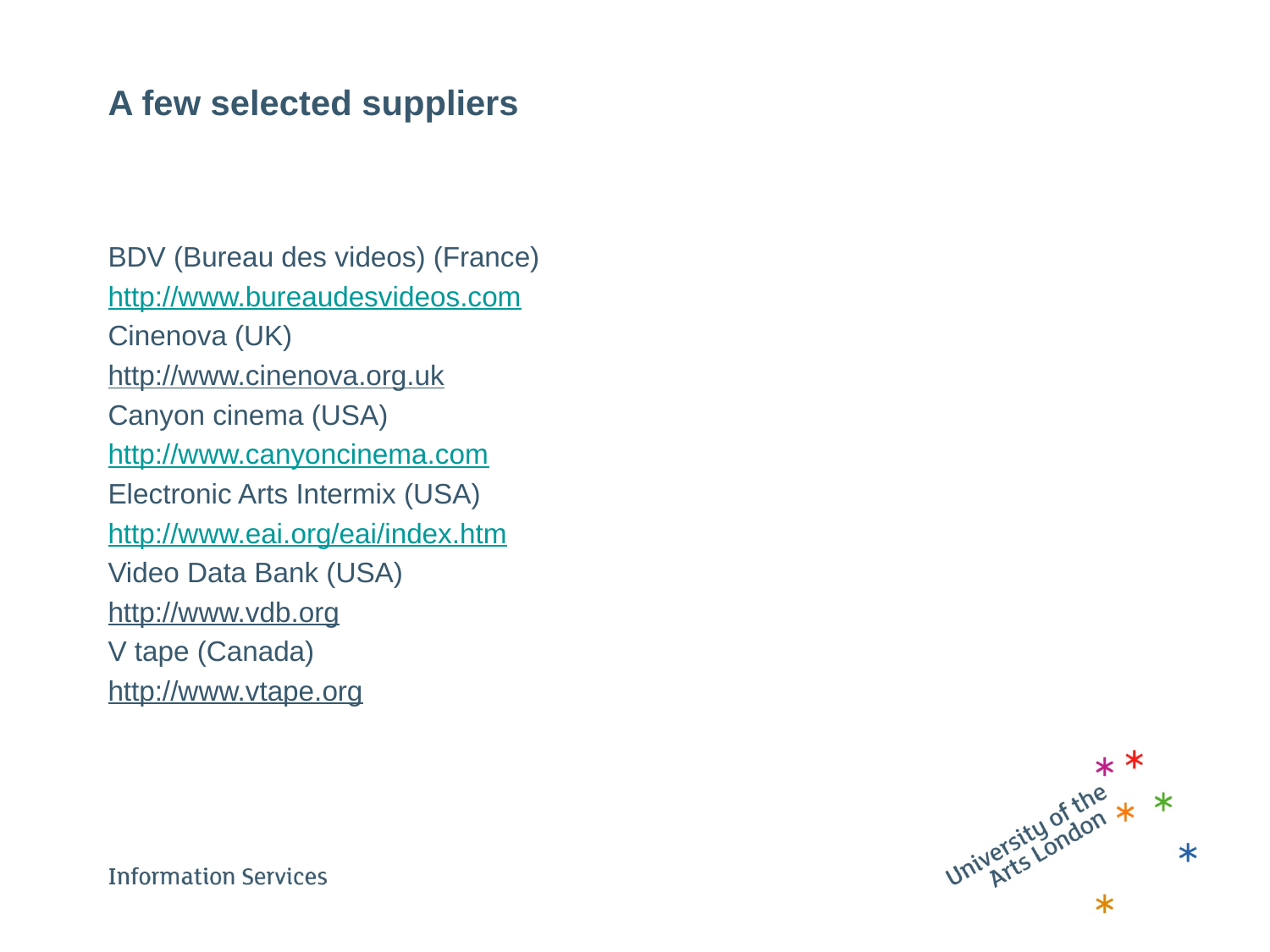

# A few selected suppliers
BDV (Bureau des videos) (France)
http://www.bureaudesvideos.com
Cinenova (UK)
http://www.cinenova.org.uk
Canyon cinema (USA)
http://www.canyoncinema.com
Electronic Arts Intermix (USA)
http://www.eai.org/eai/index.htm
Video Data Bank (USA)
http://www.vdb.org
V tape (Canada)
http://www.vtape.org